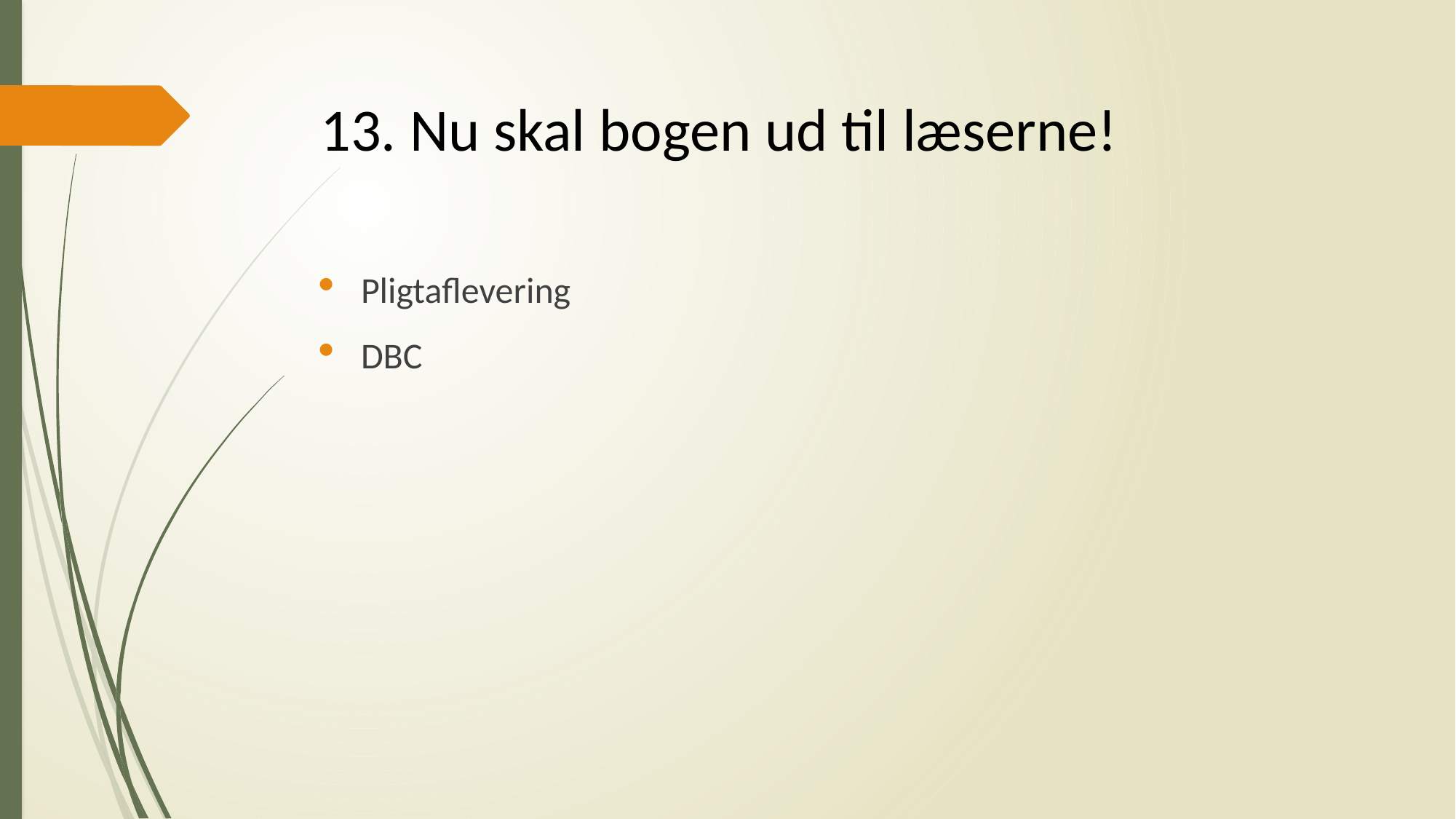

# 13. Nu skal bogen ud til læserne!
Pligtaflevering
DBC